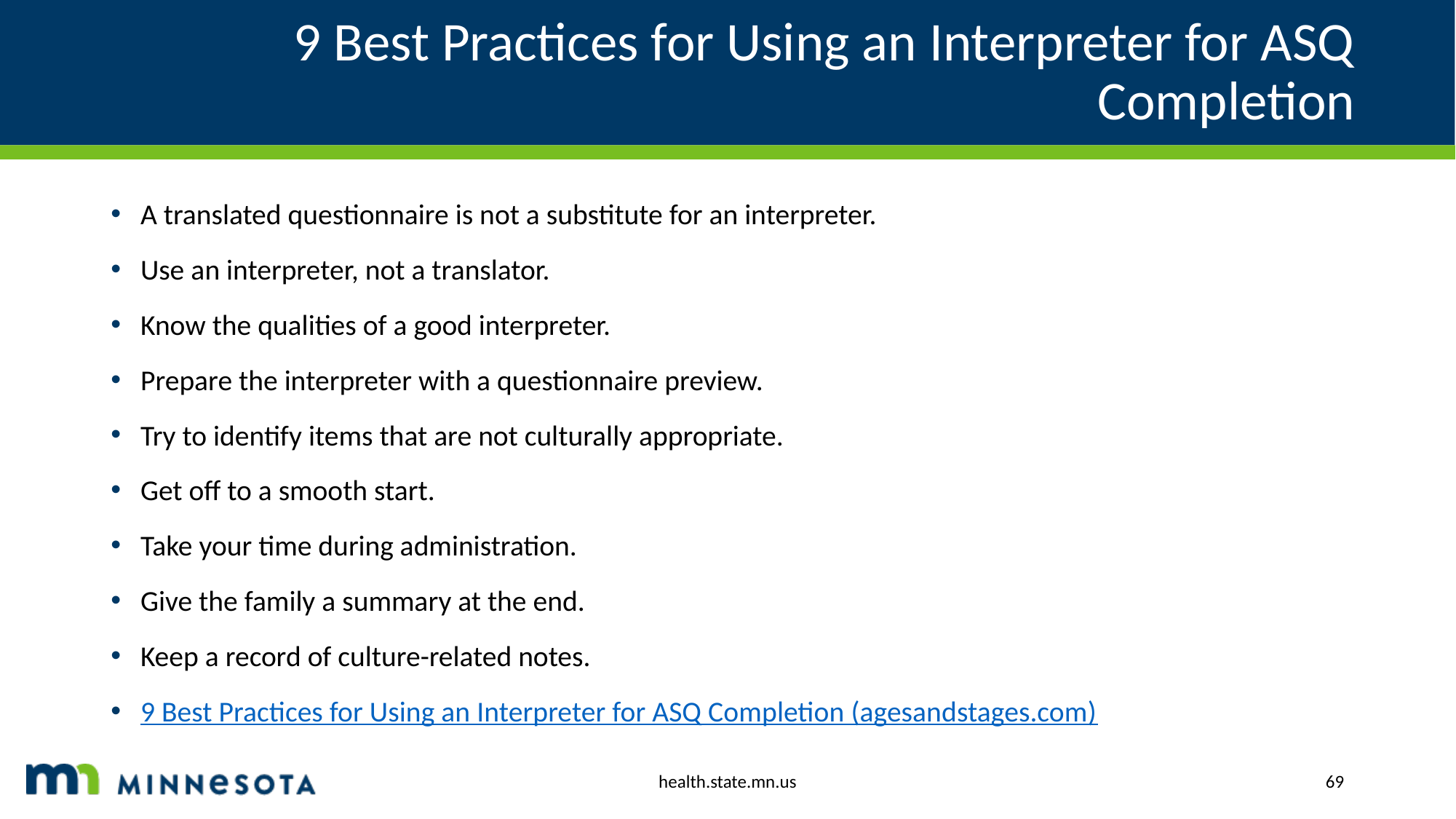

# 9 Best Practices for Using an Interpreter for ASQ Completion
A translated questionnaire is not a substitute for an interpreter.
Use an interpreter, not a translator.
Know the qualities of a good interpreter.
Prepare the interpreter with a questionnaire preview.
Try to identify items that are not culturally appropriate.
Get off to a smooth start.
Take your time during administration.
Give the family a summary at the end.
Keep a record of culture-related notes.
9 Best Practices for Using an Interpreter for ASQ Completion (agesandstages.com)
health.state.mn.us
69